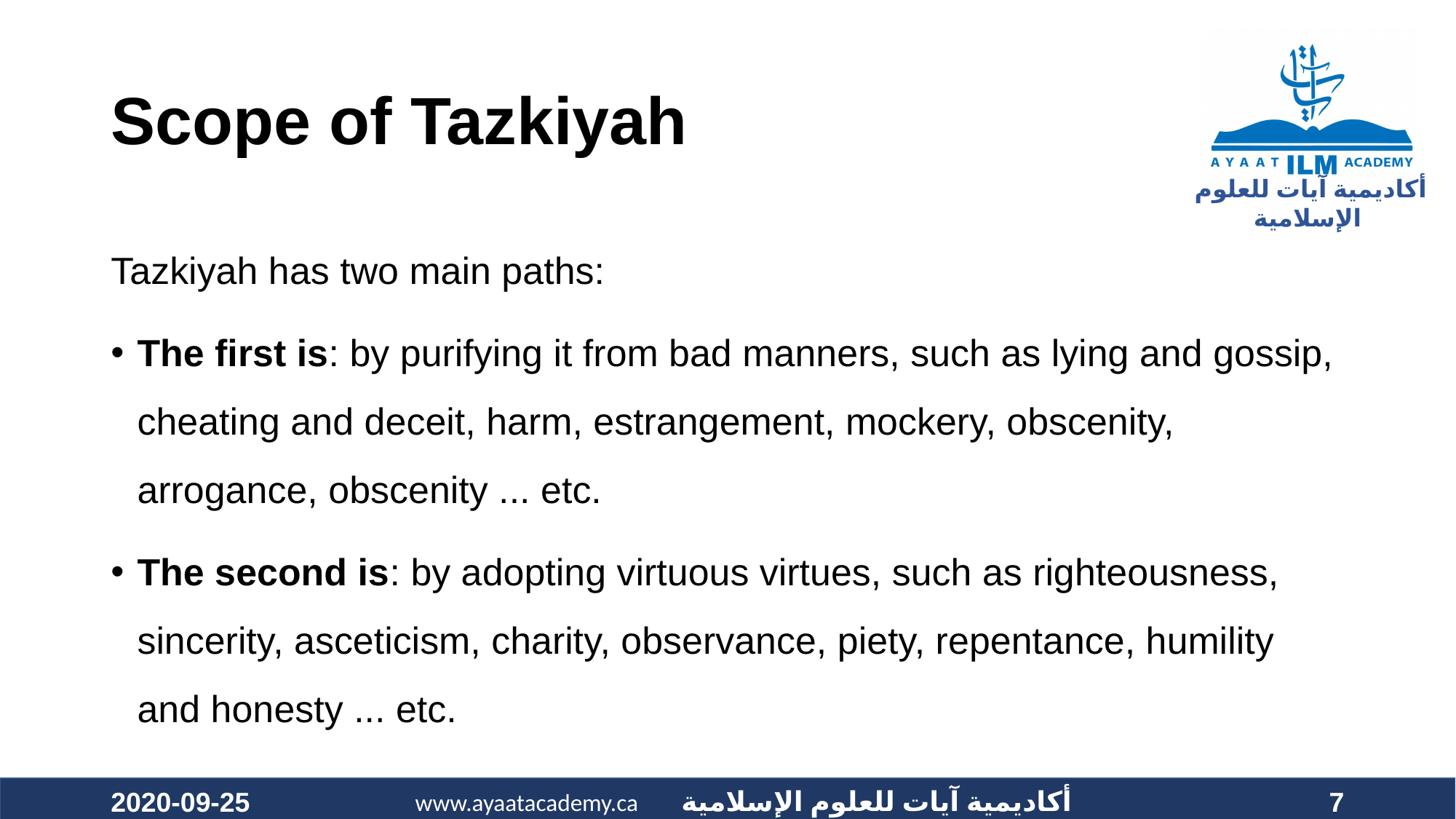

# Scope of Tazkiyah
Tazkiyah has two main paths:
The first is: by purifying it from bad manners, such as lying and gossip, cheating and deceit, harm, estrangement, mockery, obscenity, arrogance, obscenity ... etc.
The second is: by adopting virtuous virtues, such as righteousness, sincerity, asceticism, charity, observance, piety, repentance, humility and honesty ... etc.

2020-09-25
7